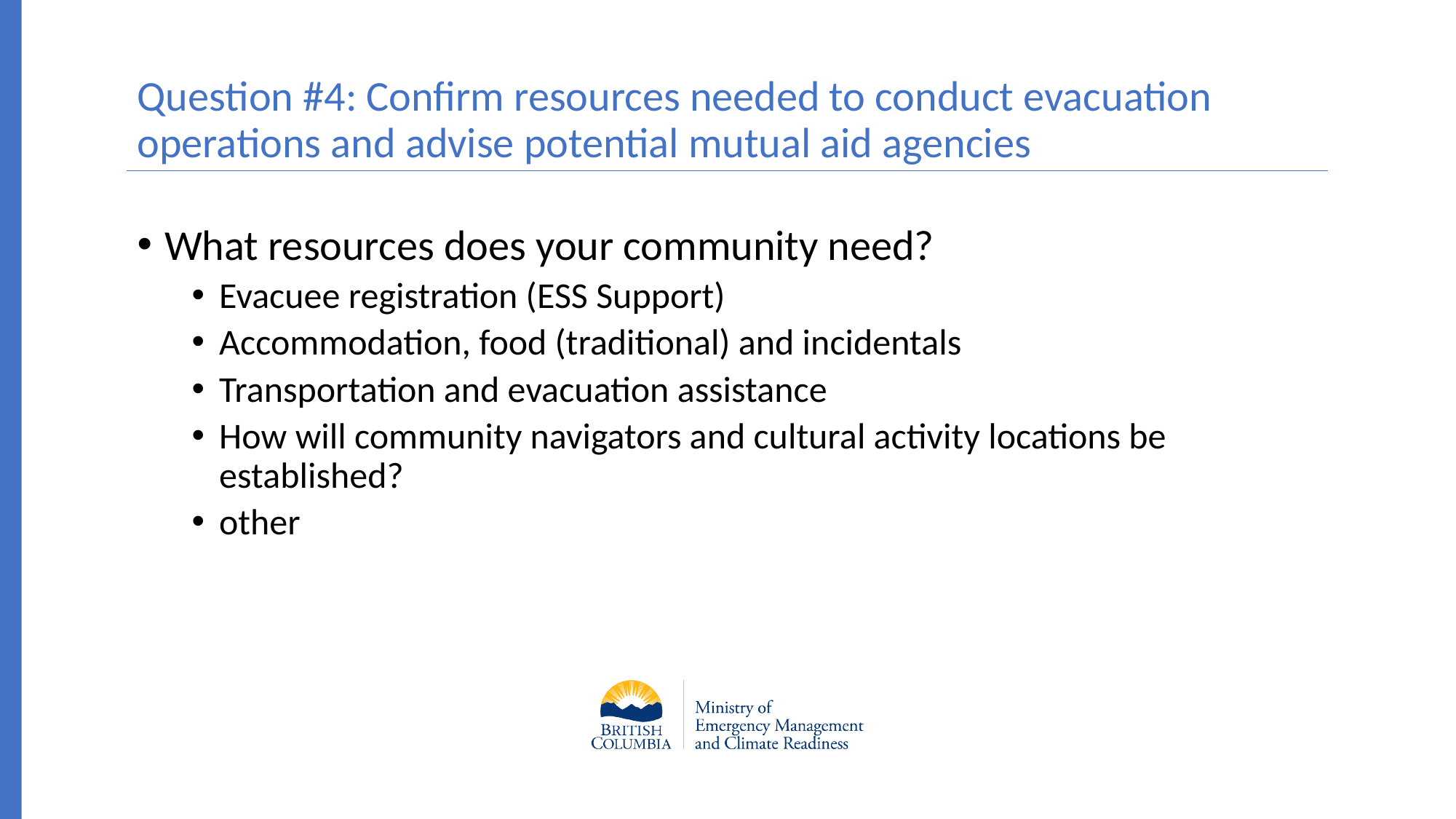

# Question #4: Confirm resources needed to conduct evacuation operations and advise potential mutual aid agencies
What resources does your community need?
Evacuee registration (ESS Support)
Accommodation, food (traditional) and incidentals
Transportation and evacuation assistance
How will community navigators and cultural activity locations be established?
other